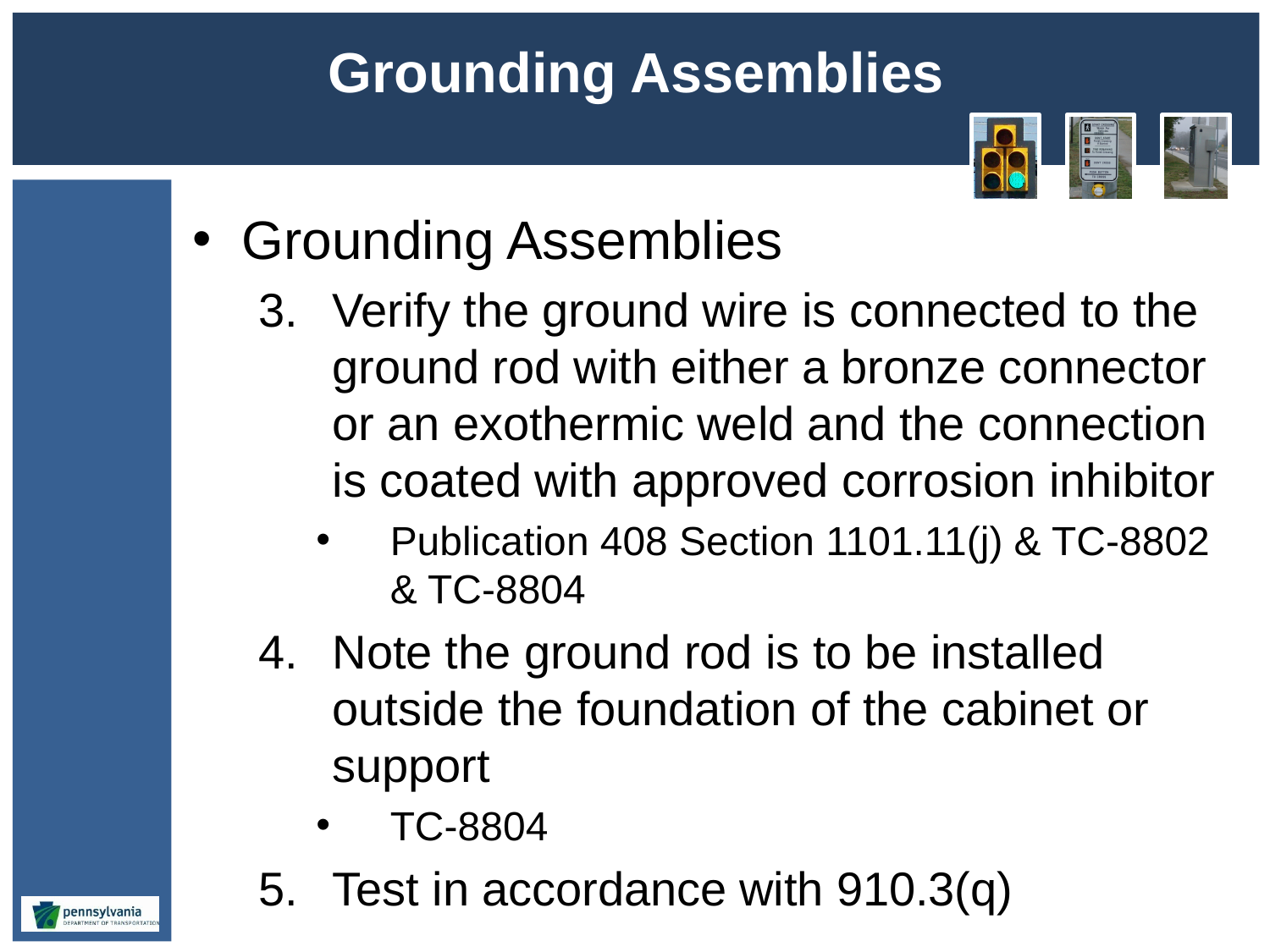

# Grounding Assemblies
Grounding Assemblies
Verify the ground wire is connected to the ground rod with either a bronze connector or an exothermic weld and the connection is coated with approved corrosion inhibitor
Publication 408 Section 1101.11(j) & TC-8802 & TC-8804
Note the ground rod is to be installed outside the foundation of the cabinet or support
TC-8804
Test in accordance with 910.3(q)